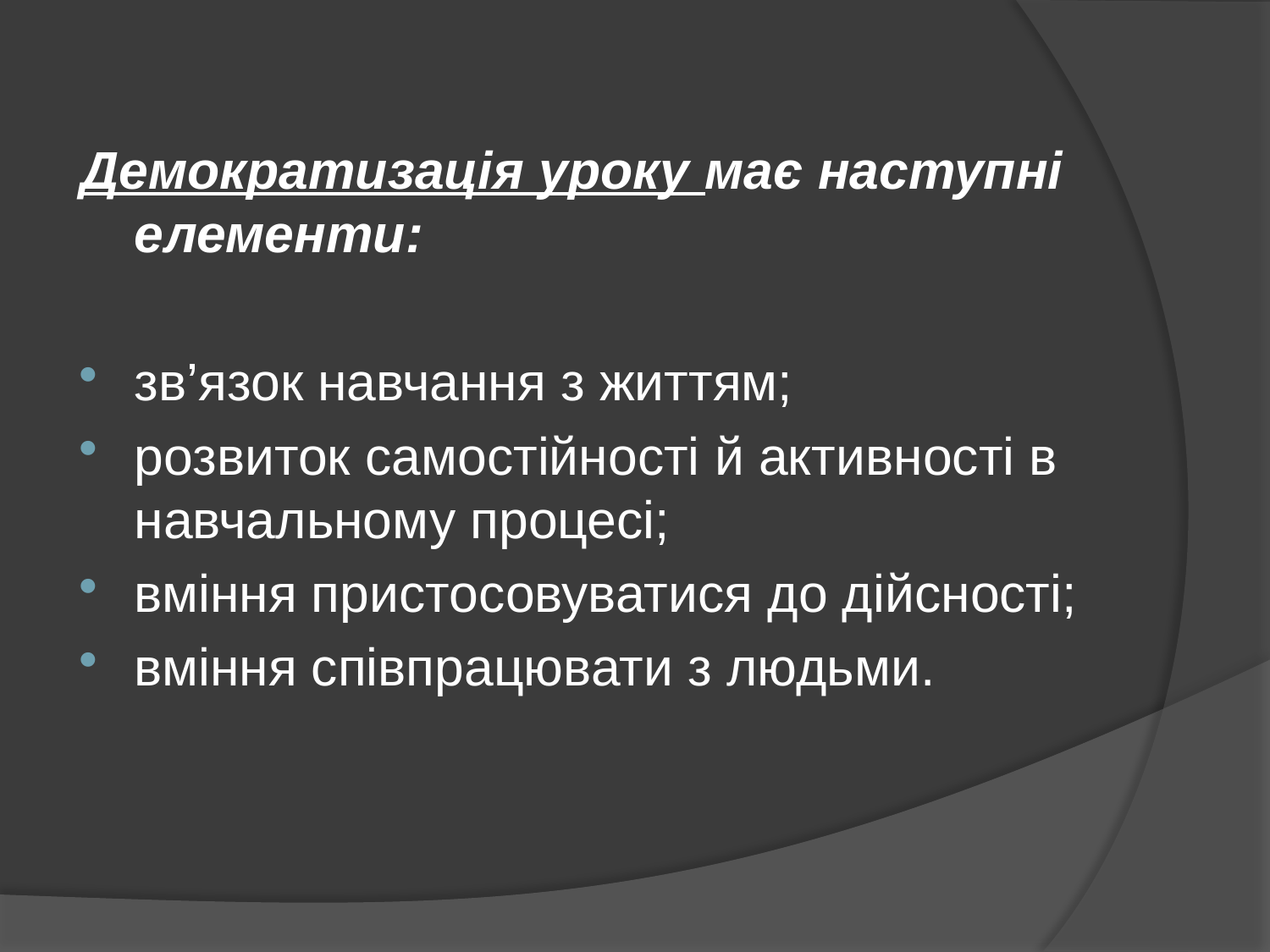

Демократизація уроку має наступні елементи:

зв’язок навчання з життям;
розвиток самостійності й активності в навчальному процесі;
вміння пристосовуватися до дійсності;
вміння співпрацювати з людьми.